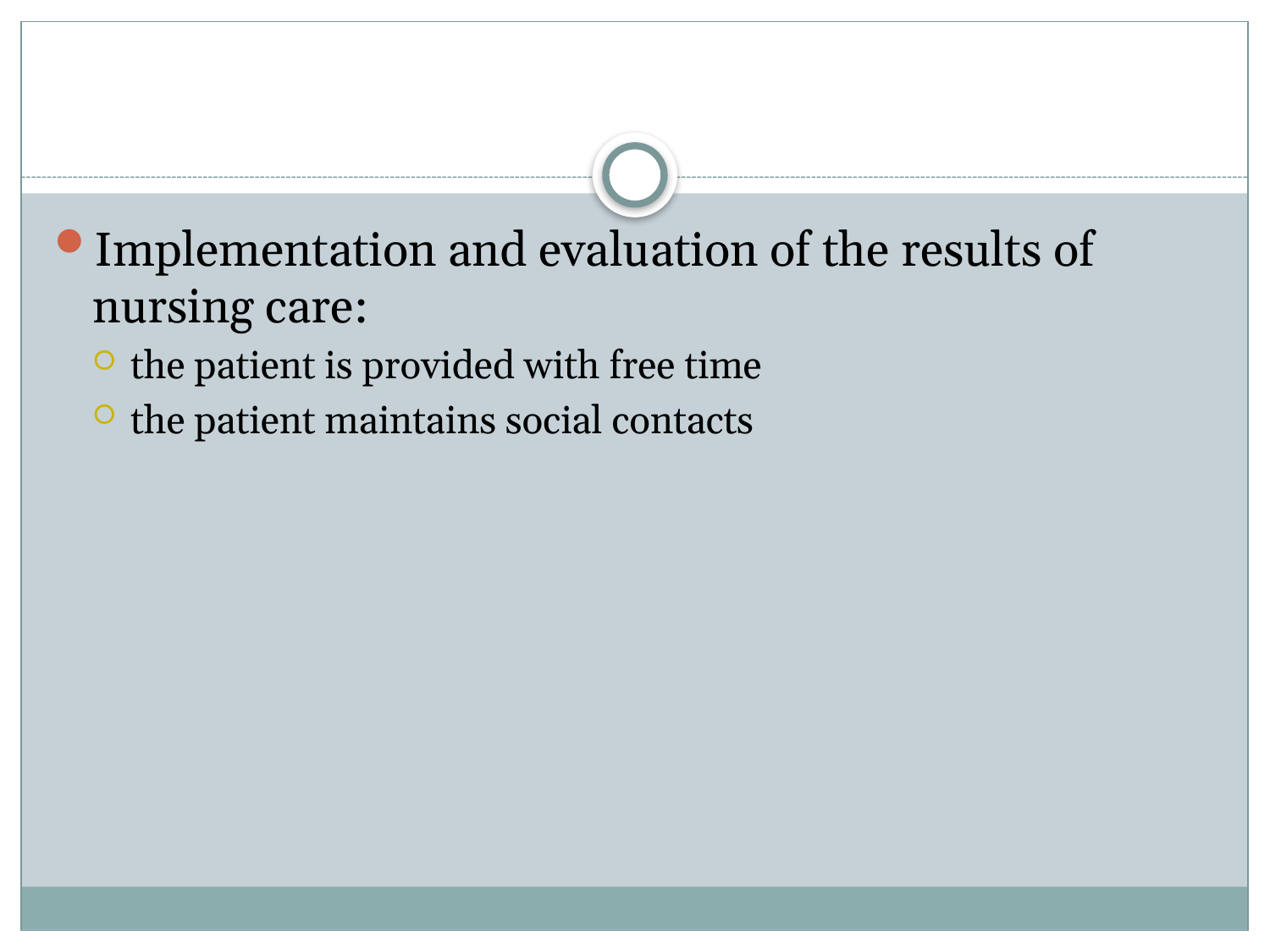

#
Implementation and evaluation of the results of nursing care:
the patient is provided with free time
the patient maintains social contacts